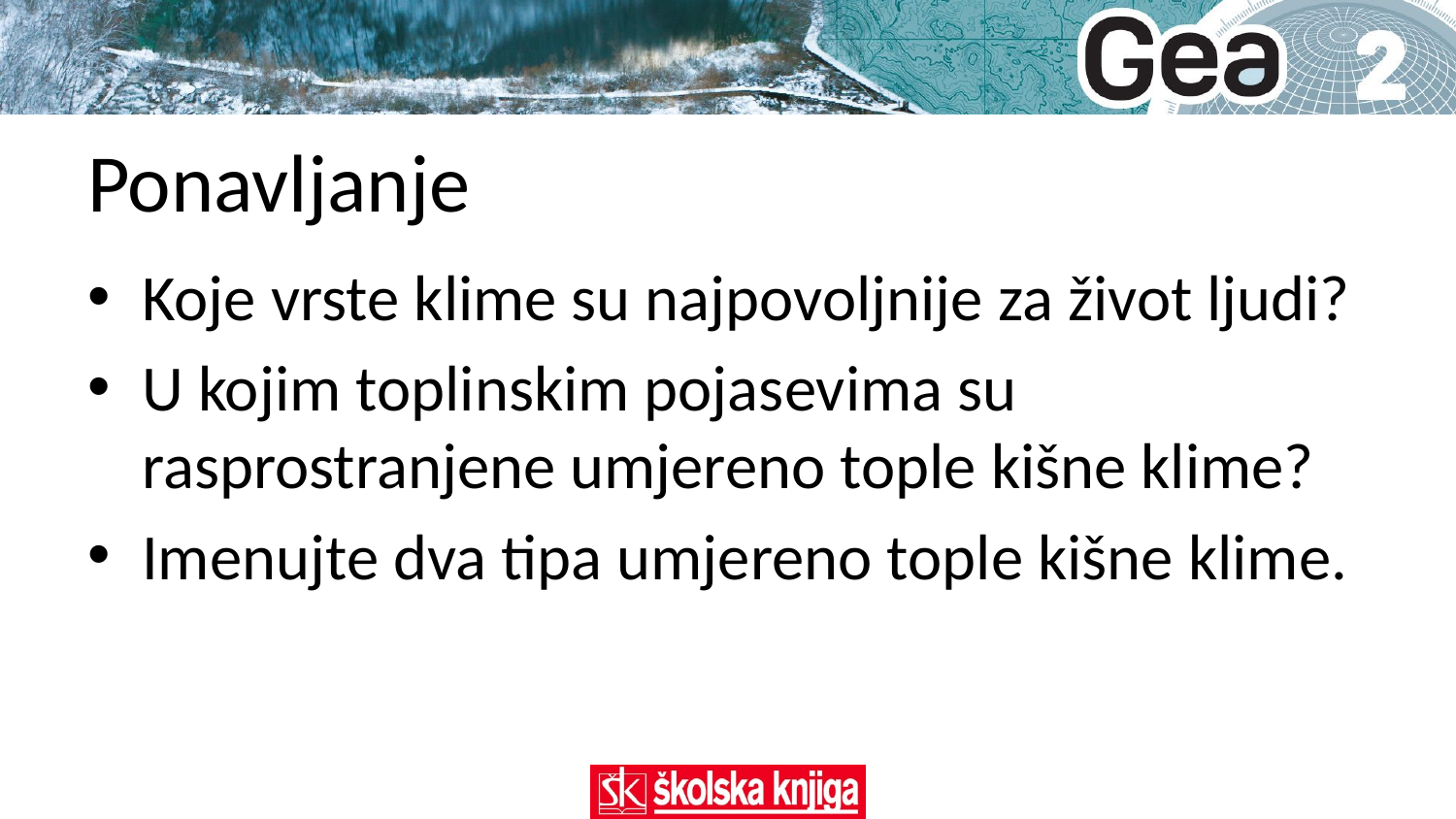

# Ponavljanje
Koje vrste klime su najpovoljnije za život ljudi?
U kojim toplinskim pojasevima su rasprostranjene umjereno tople kišne klime?
Imenujte dva tipa umjereno tople kišne klime.